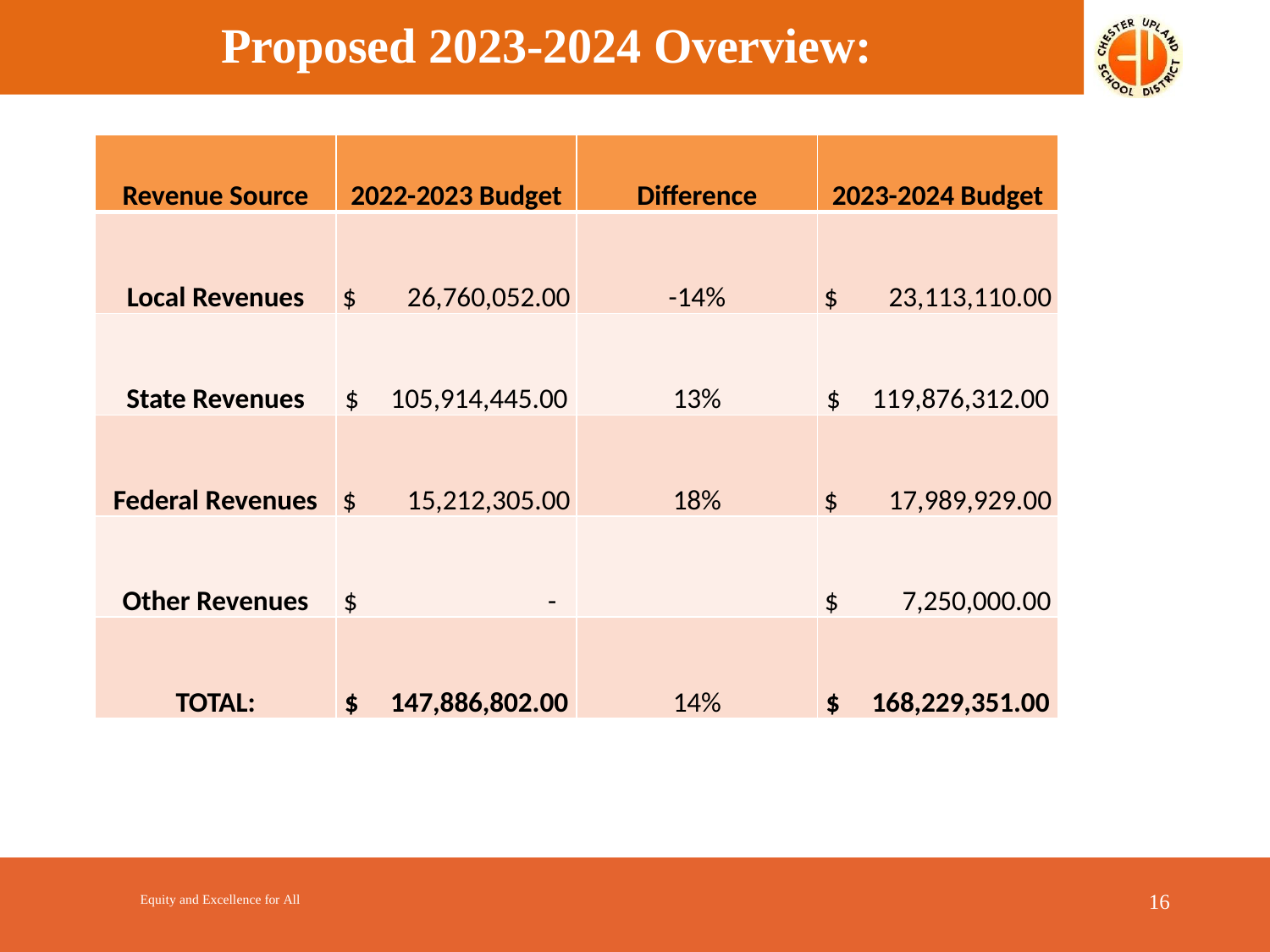

# Proposed 2023-2024 Overview:
| Revenue Source | 2022-2023 Budget | Difference | 2023-2024 Budget |
| --- | --- | --- | --- |
| Local Revenues | $ 26,760,052.00 | -14% | $ 23,113,110.00 |
| State Revenues | $ 105,914,445.00 | 13% | $ 119,876,312.00 |
| Federal Revenues | $ 15,212,305.00 | 18% | $ 17,989,929.00 |
| Other Revenues | $ - |  | $ 7,250,000.00 |
| TOTAL: | $ 147,886,802.00 | 14% | $ 168,229,351.00 |
16
Equity and Excellence for All